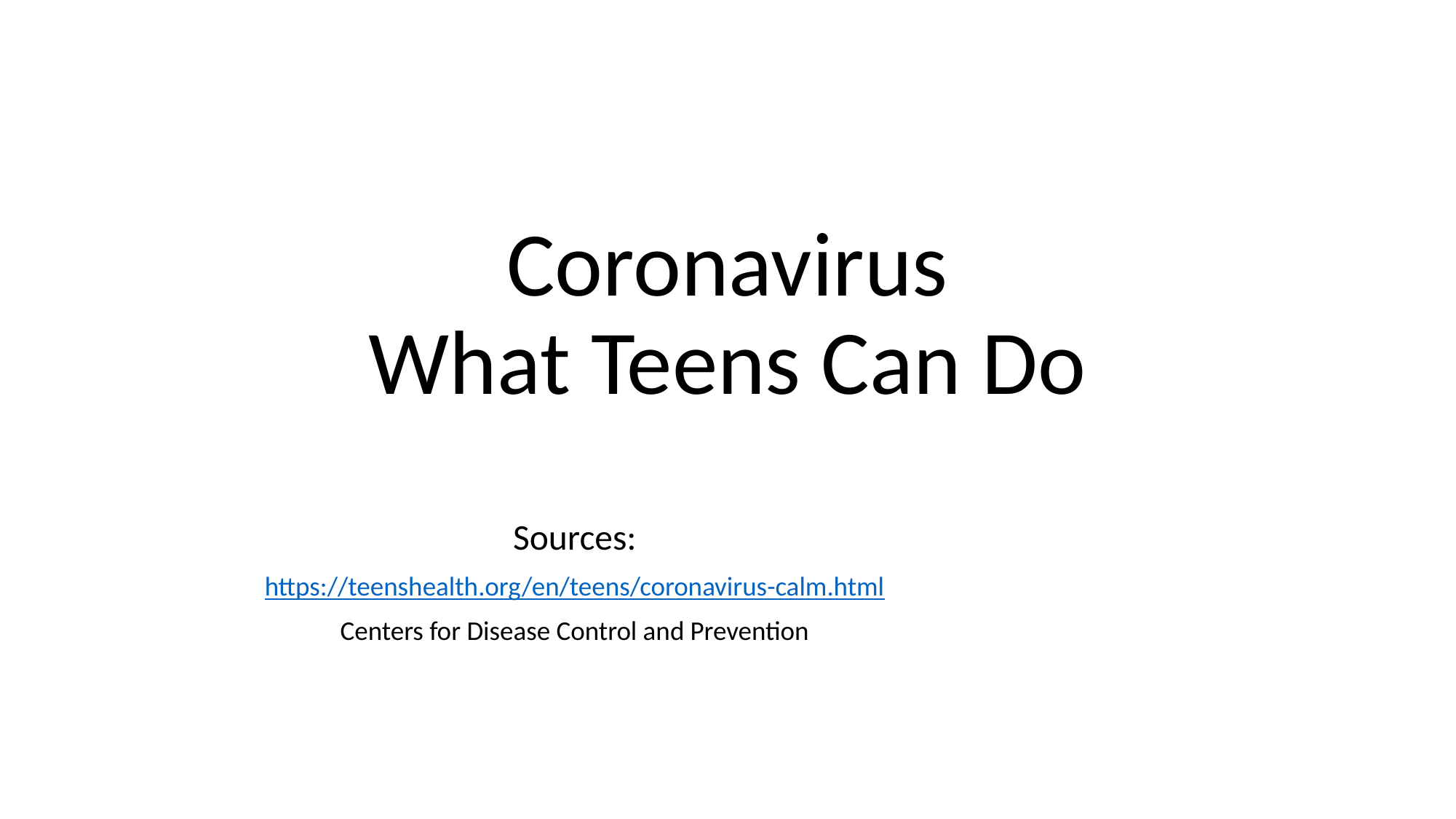

# Coronavirus What Teens Can Do

Sources:
https://teenshealth.org/en/teens/coronavirus-calm.html
Centers for Disease Control and Prevention